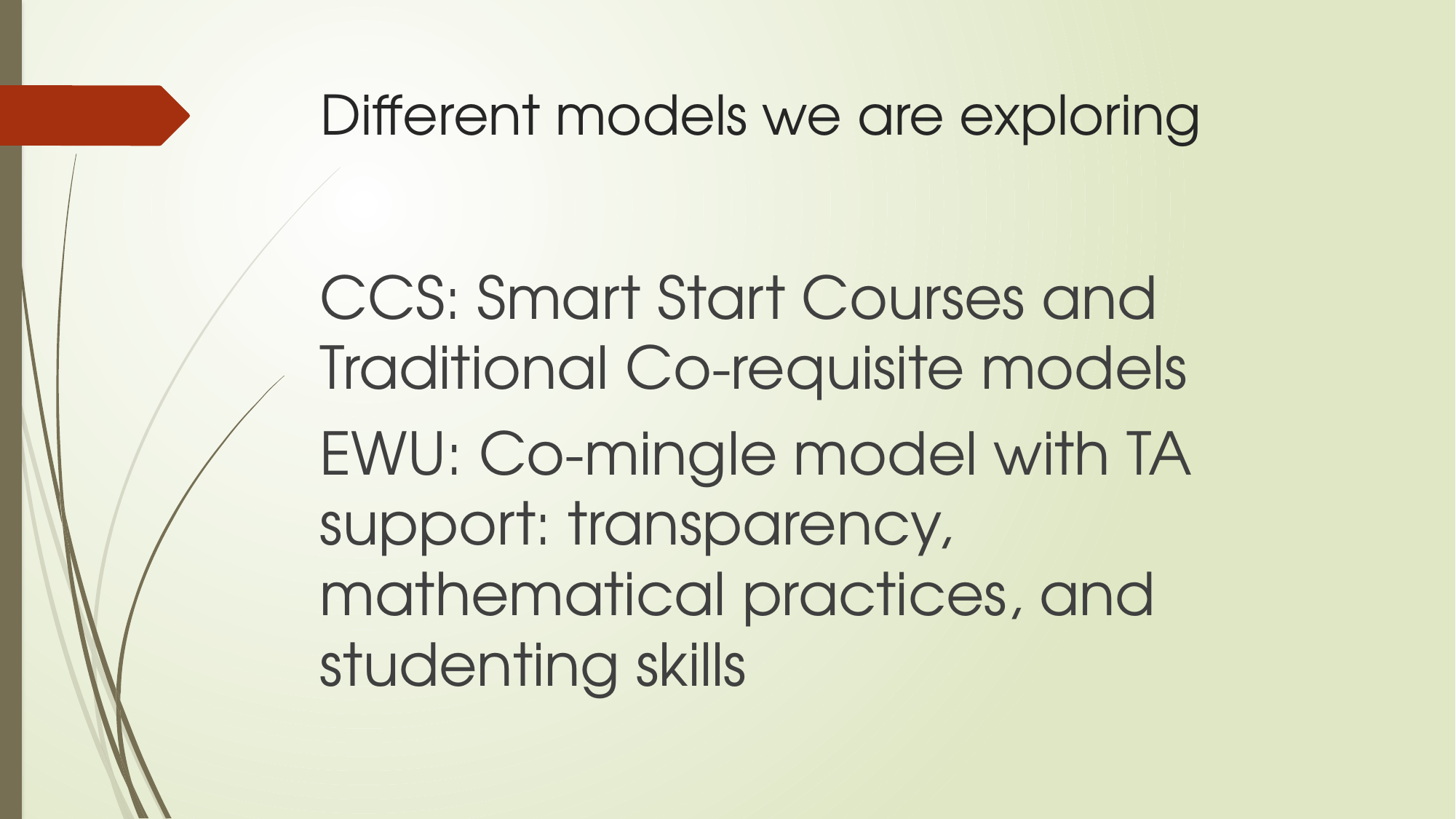

# Different models we are exploring
CCS: Smart Start Courses and Traditional Co-requisite models
EWU: Co-mingle model with TA support: transparency, mathematical practices, and studenting skills